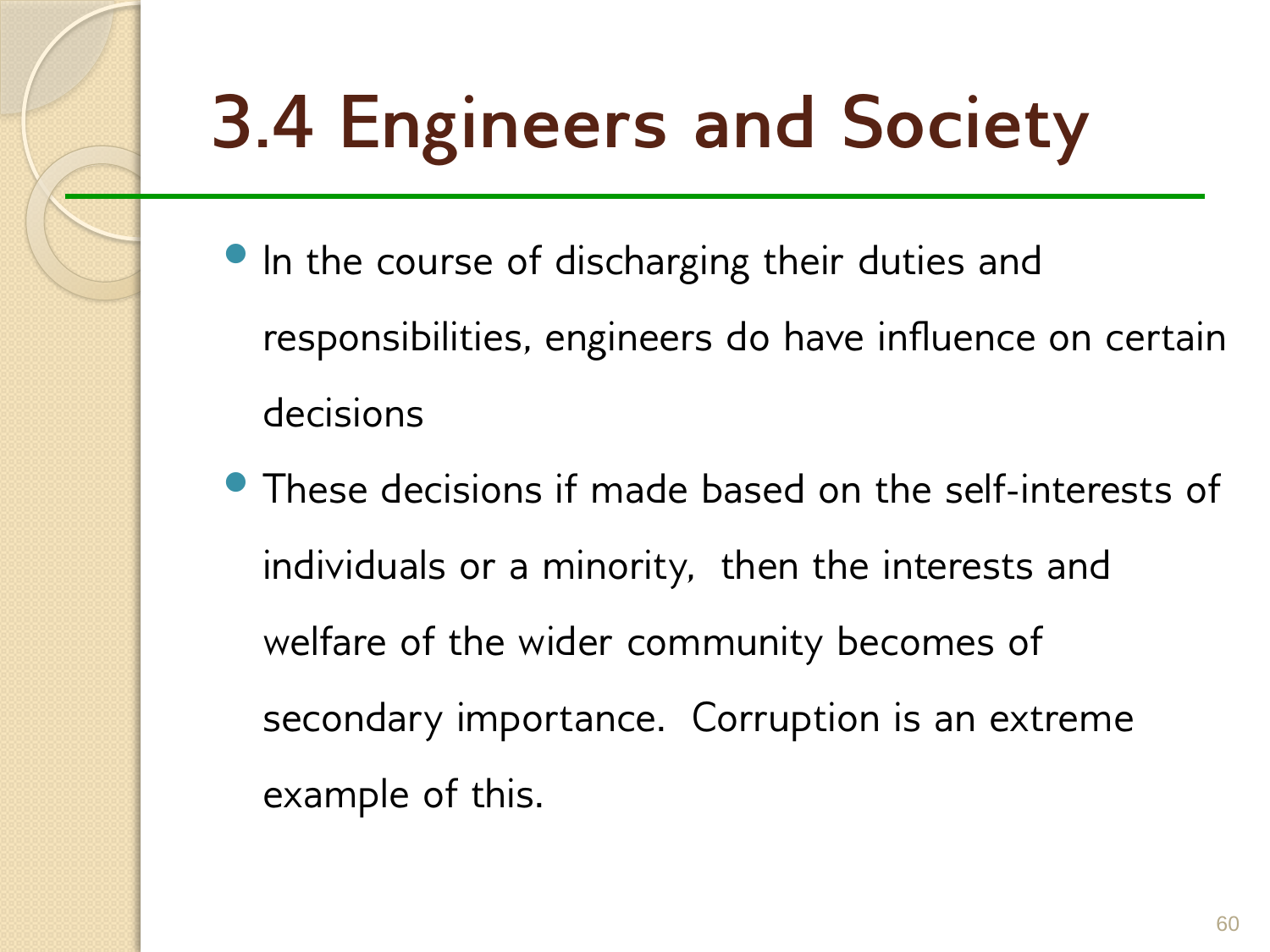

# 3.4 Engineers and Society
In the course of discharging their duties and responsibilities, engineers do have influence on certain decisions
These decisions if made based on the self-interests of individuals or a minority,  then the interests and welfare of the wider community becomes of secondary importance.  Corruption is an extreme example of this.
60